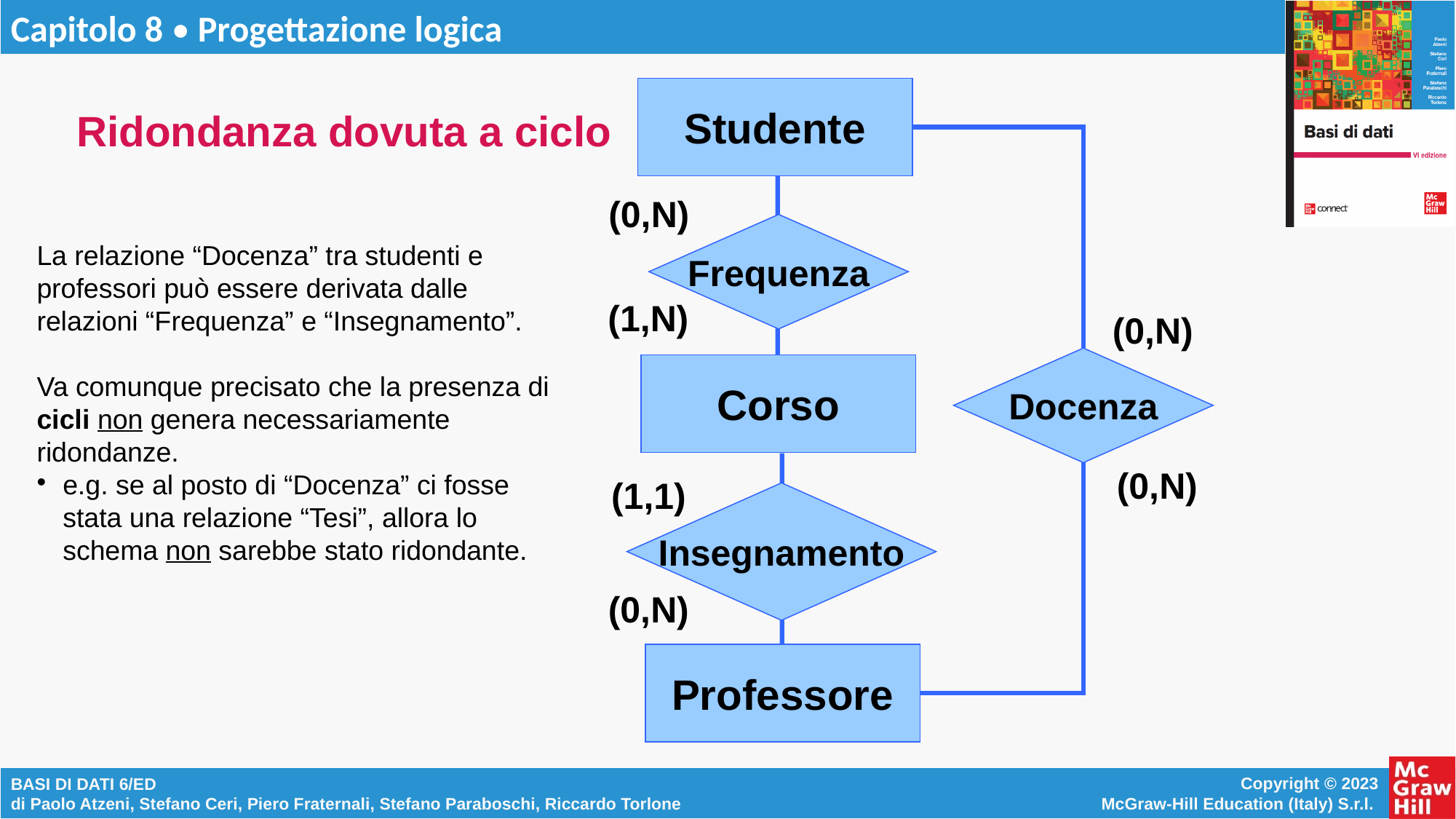

Studente

(0,N)
Frequenza
(1,N)
Corso

(1,1)
Insegnamento
(0,N)
Professore
(0,N)
Docenza
(0,N)
# Ridondanza dovuta a ciclo
La relazione “Docenza” tra studenti e professori può essere derivata dalle relazioni “Frequenza” e “Insegnamento”.

Va comunque precisato che la presenza di cicli non genera necessariamente ridondanze.
e.g. se al posto di “Docenza” ci fosse stata una relazione “Tesi”, allora lo schema non sarebbe stato ridondante.